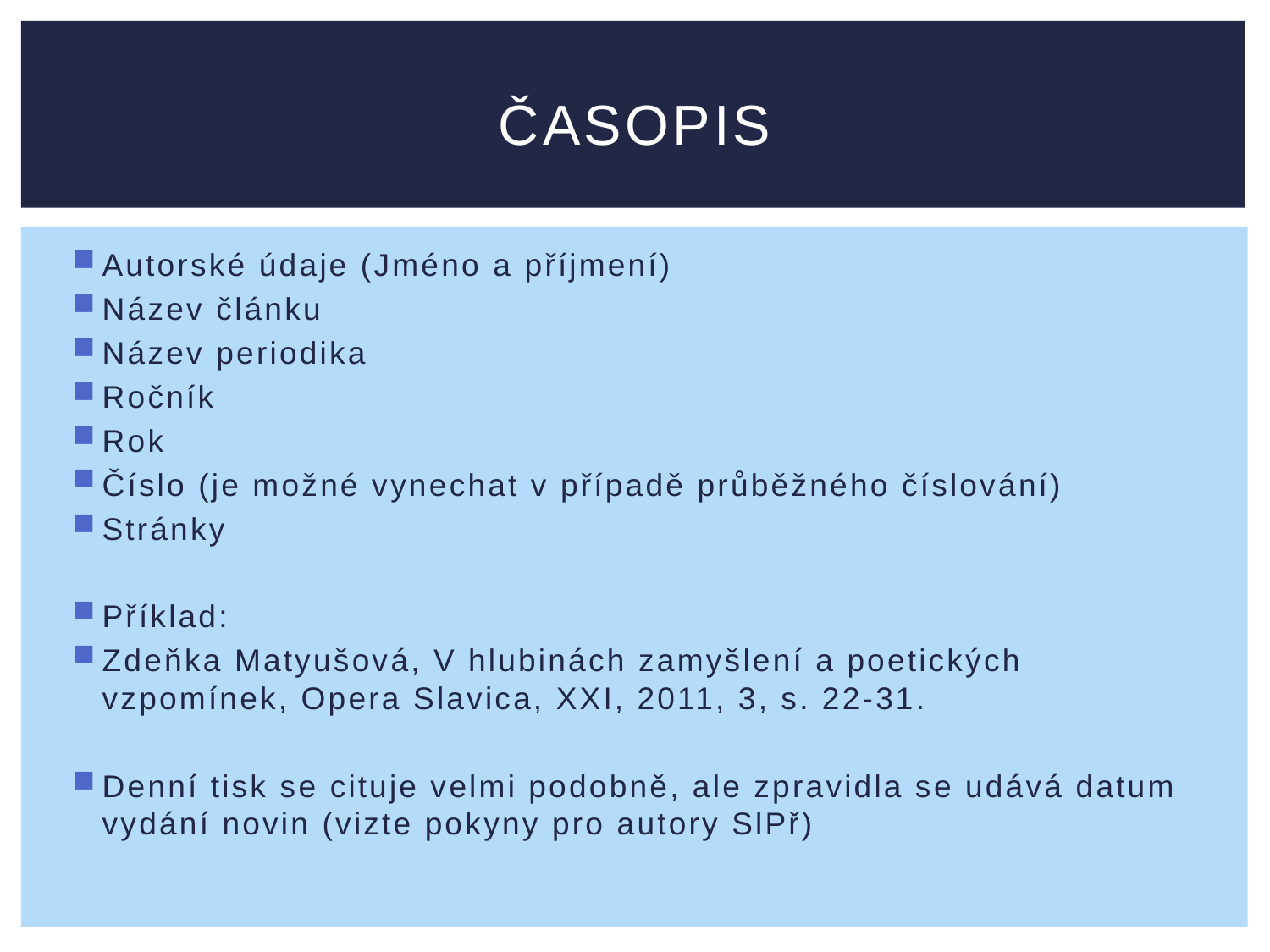

# Časopis
Autorské údaje (Jméno a příjmení)
Název článku
Název periodika
Ročník
Rok
Číslo (je možné vynechat v případě průběžného číslování)
Stránky

Příklad:
Zdeňka Matyušová, V hlubinách zamyšlení a poetických vzpomínek, Opera Slavica, XXI, 2011, 3, s. 22-31.

Denní tisk se cituje velmi podobně, ale zpravidla se udává datum vydání novin (vizte pokyny pro autory SlPř)